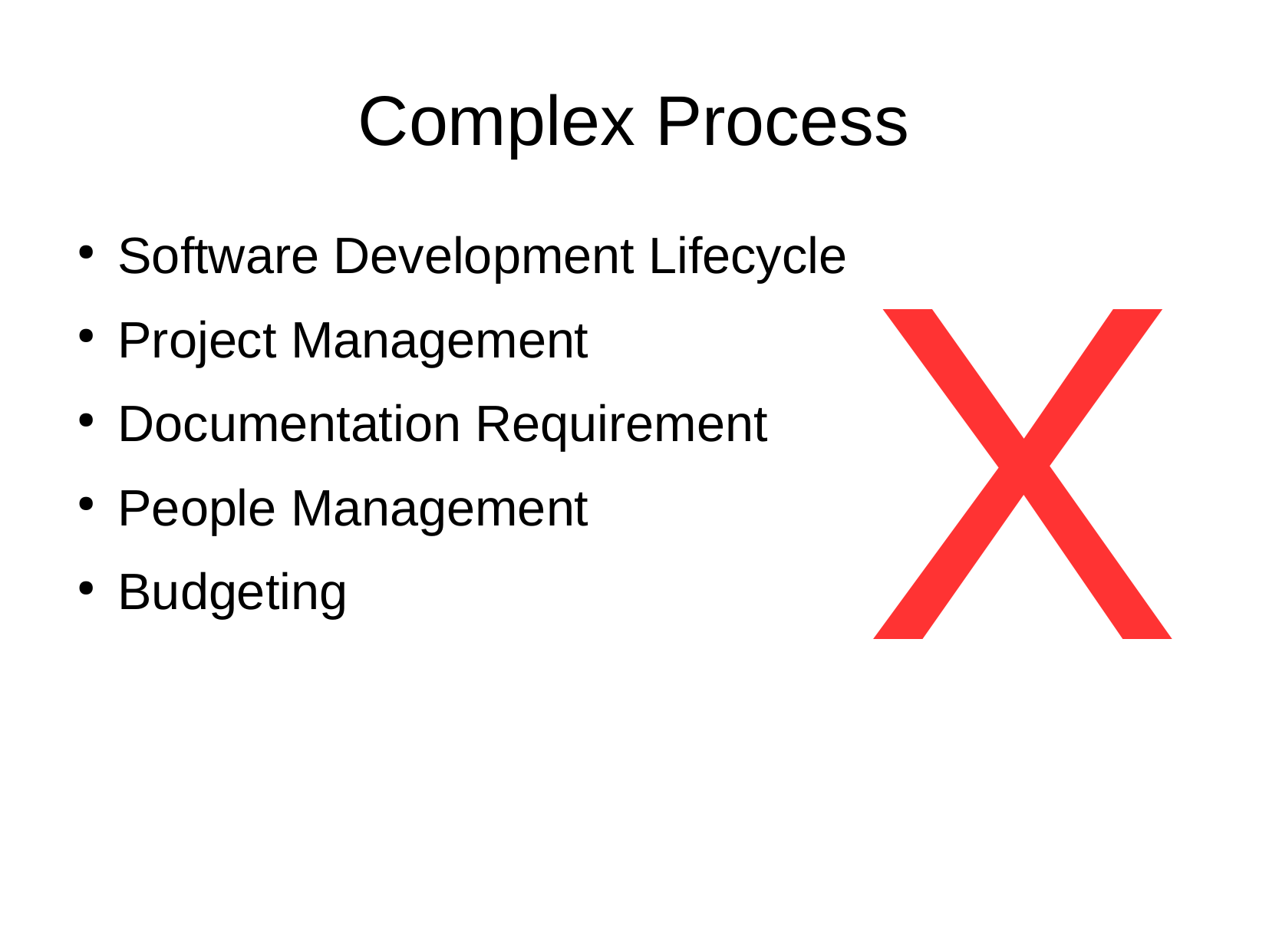

Complex Process
Software Development Lifecycle
Project Management
Documentation Requirement
People Management
Budgeting
X